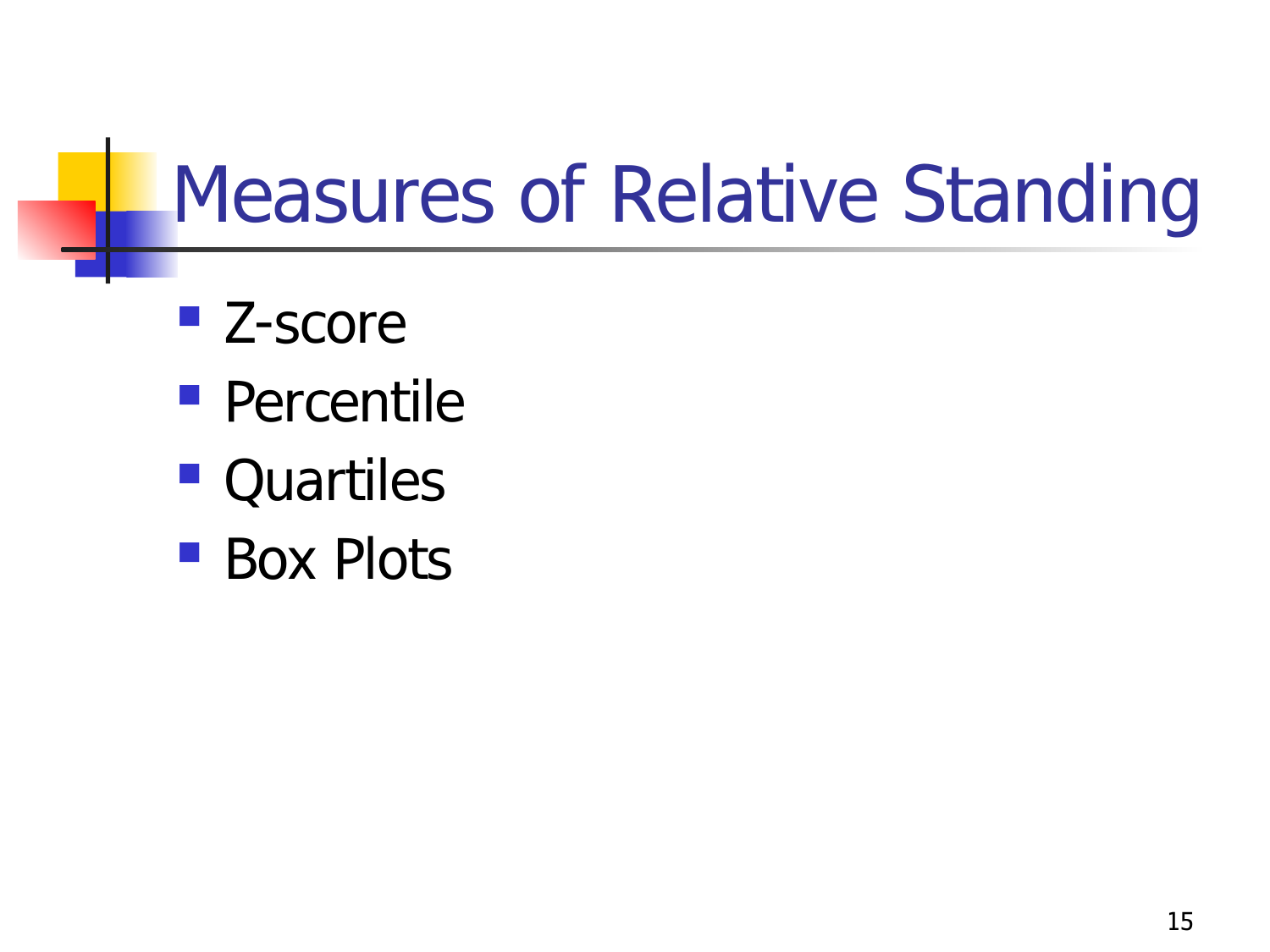

# Measures of Relative Standing
Z-score
Percentile
Quartiles
Box Plots
15